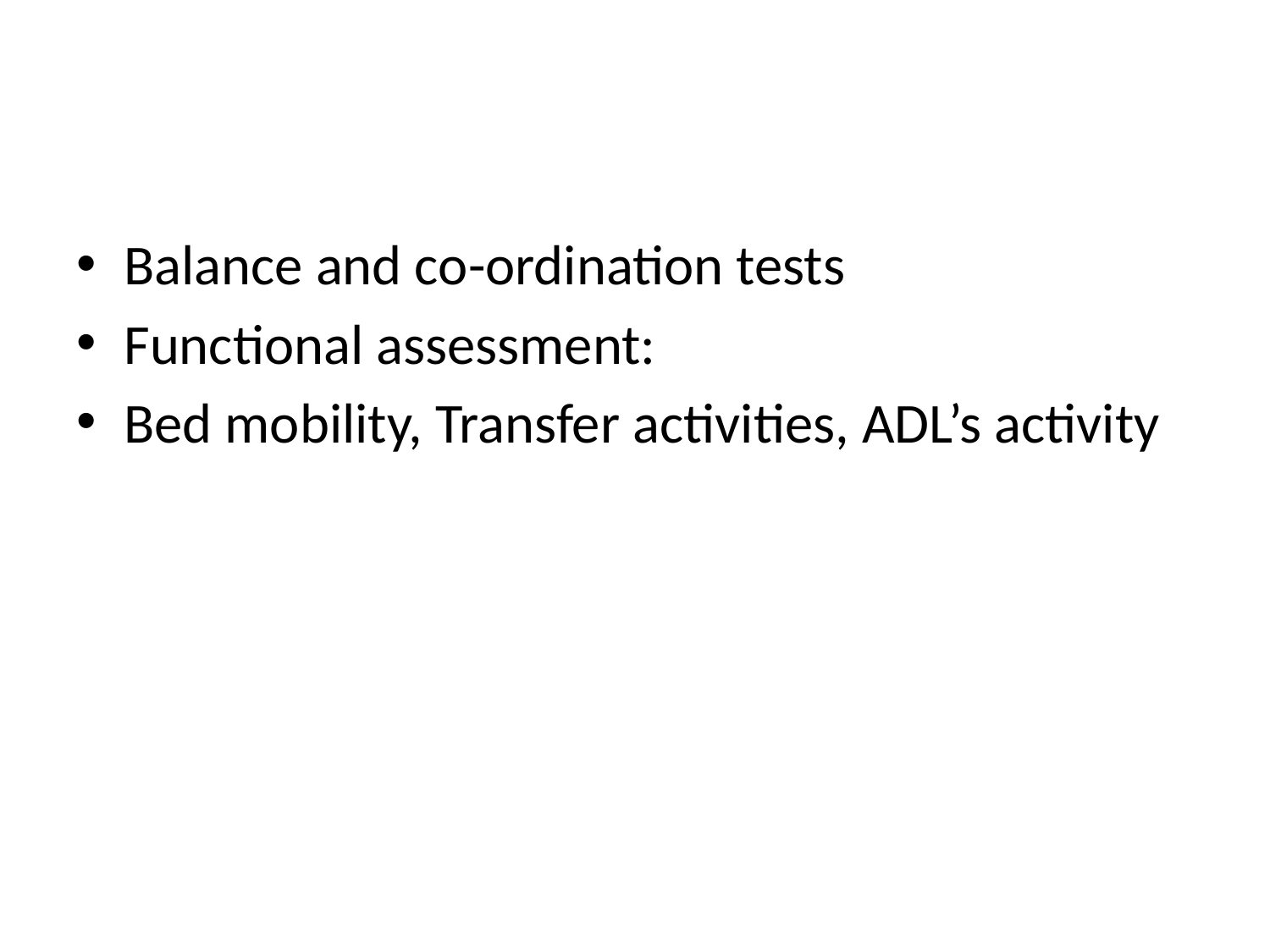

#
Balance and co-ordination tests
Functional assessment:
Bed mobility, Transfer activities, ADL’s activity